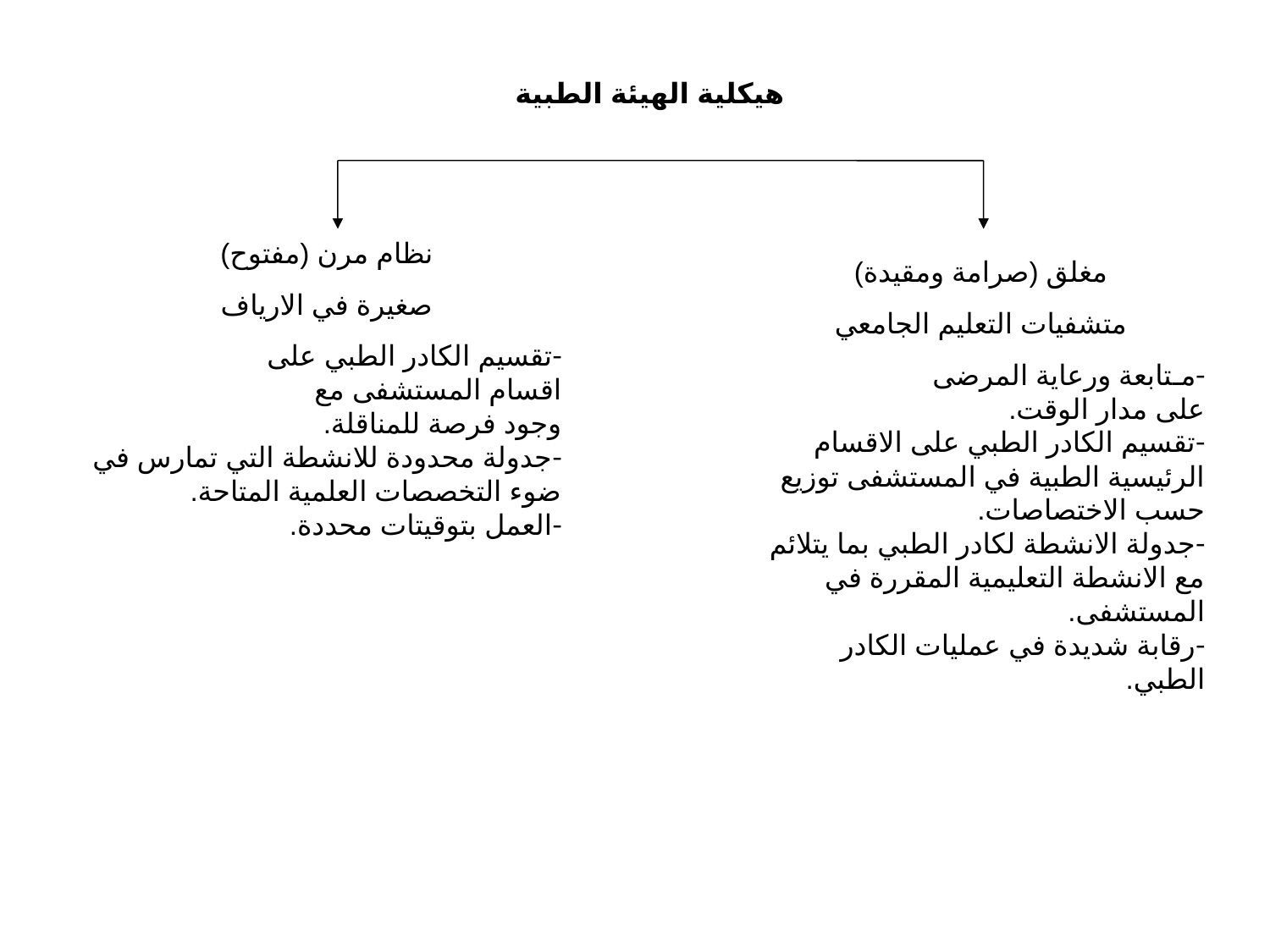

هيكلية الهيئة الطبية

نظام مرن (مفتوح)
صغيرة في الارياف
تقسيم الكادر الطبي على اقسام المستشفى مع وجود فرصة للمناقلة.
جدولة محدودة للانشطة التي تمارس في ضوء التخصصات العلمية المتاحة.
العمل بتوقيتات محددة.
مغلق (صرامة ومقيدة)
متشفيات التعليم الجامعي
مـتابعة ورعاية المرضى على مدار الوقت.
تقسيم الكادر الطبي على الاقسام الرئيسية الطبية في المستشفى توزيع حسب الاختصاصات.
جدولة الانشطة لكادر الطبي بما يتلائم مع الانشطة التعليمية المقررة في المستشفى.
رقابة شديدة في عمليات الكادر الطبي.